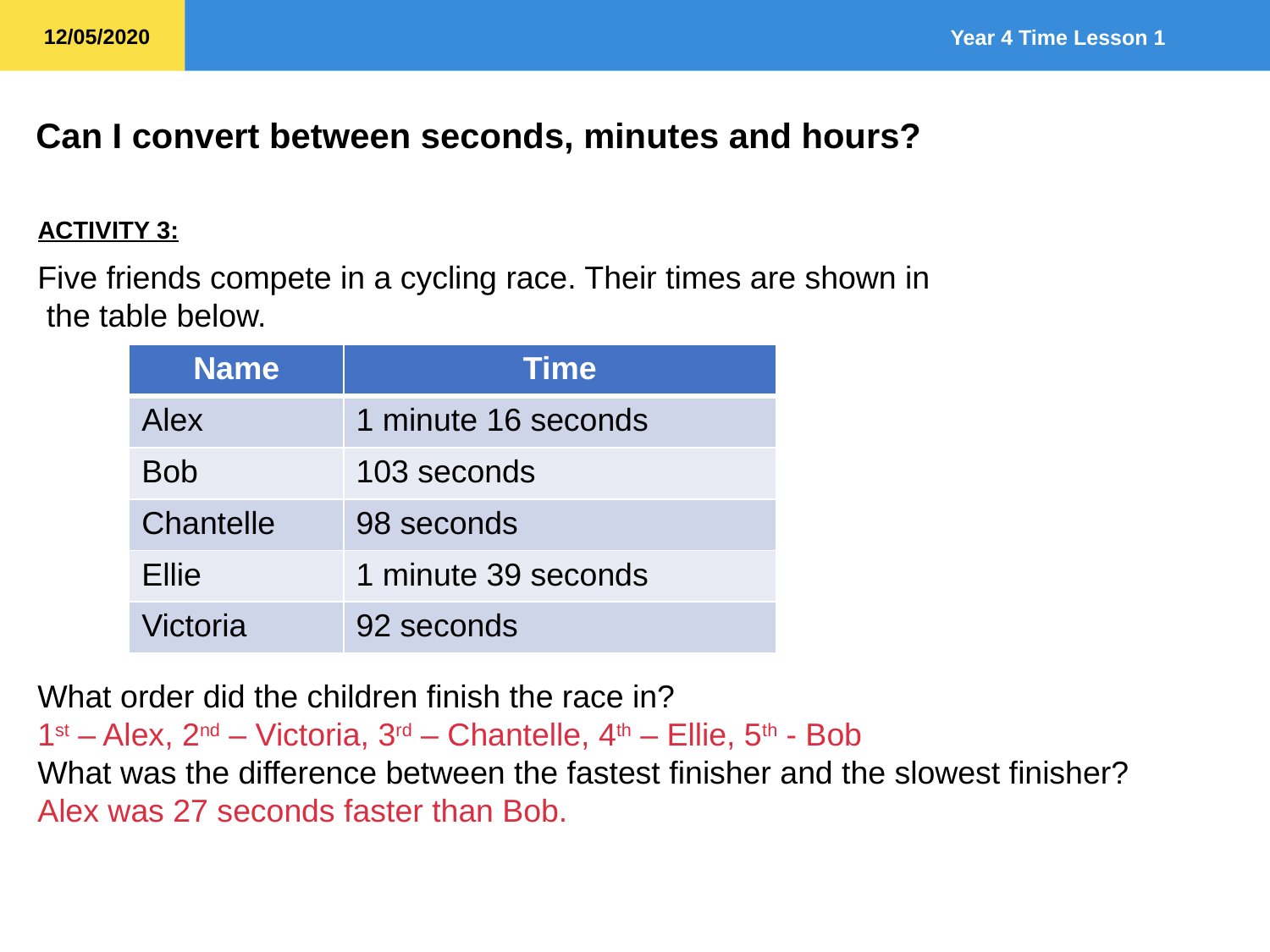

ACTIVITY 3:
Five friends compete in a cycling race. Their times are shown in
 the table below.

What order did the children finish the race in?
1st – Alex, 2nd – Victoria, 3rd – Chantelle, 4th – Ellie, 5th - Bob
What was the difference between the fastest finisher and the slowest finisher?
Alex was 27 seconds faster than Bob.

| Name | Time |
| --- | --- |
| Alex | 1 minute 16 seconds |
| Bob | 103 seconds |
| Chantelle | 98 seconds |
| Ellie | 1 minute 39 seconds |
| Victoria | 92 seconds |